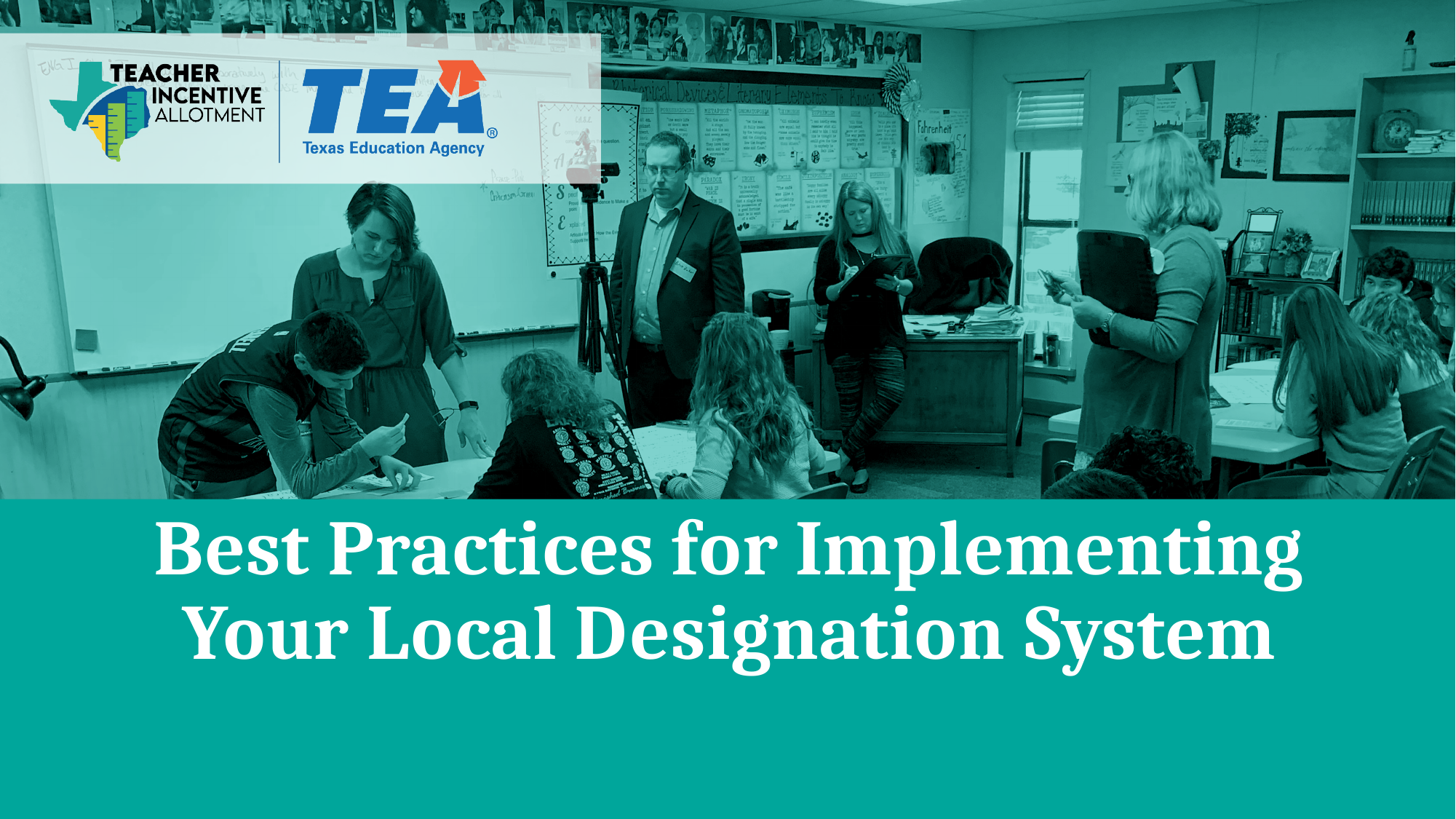

# Best Practices for Implementing Your Local Designation System